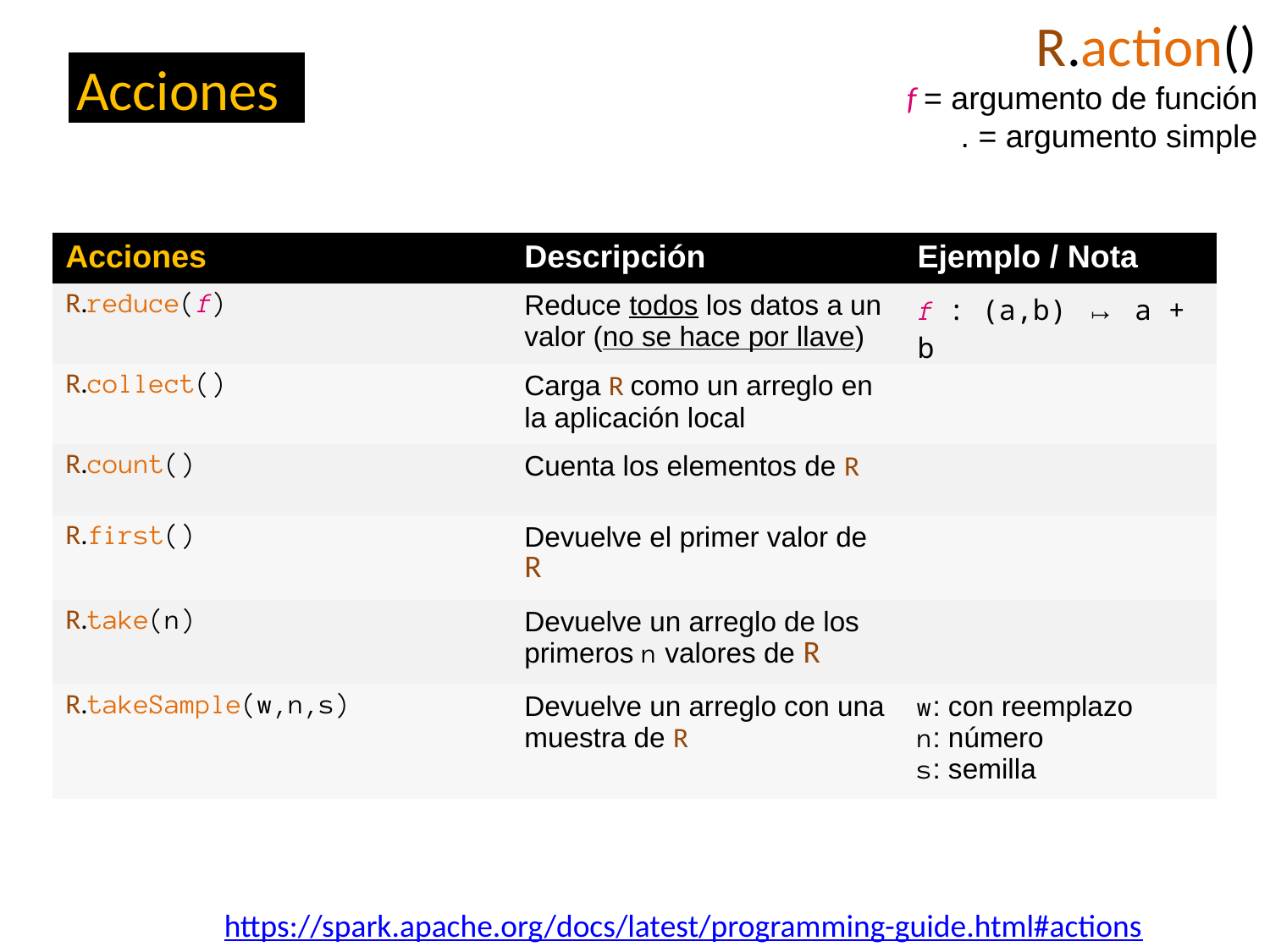

R.action()
f = argumento de función
. = argumento simple
# Acciones

| Acciones | Descripción | Ejemplo / Nota |
| --- | --- | --- |
| R.reduce(f) | Reduce todos los datos a un valor (no se hace por llave) | f : (a,b) ↦ a + b |
| R.collect() | Carga R como un arreglo en la aplicación local |  |
| R.count() | Cuenta los elementos de R |  |
| R.first() | Devuelve el primer valor de R |  |
| R.take(n) | Devuelve un arreglo de los primeros n valores de R |  |
| R.takeSample(w,n,s) | Devuelve un arreglo con una muestra de R | w: con reemplazo n: número s: semilla |
https://spark.apache.org/docs/latest/programming-guide.html#actions